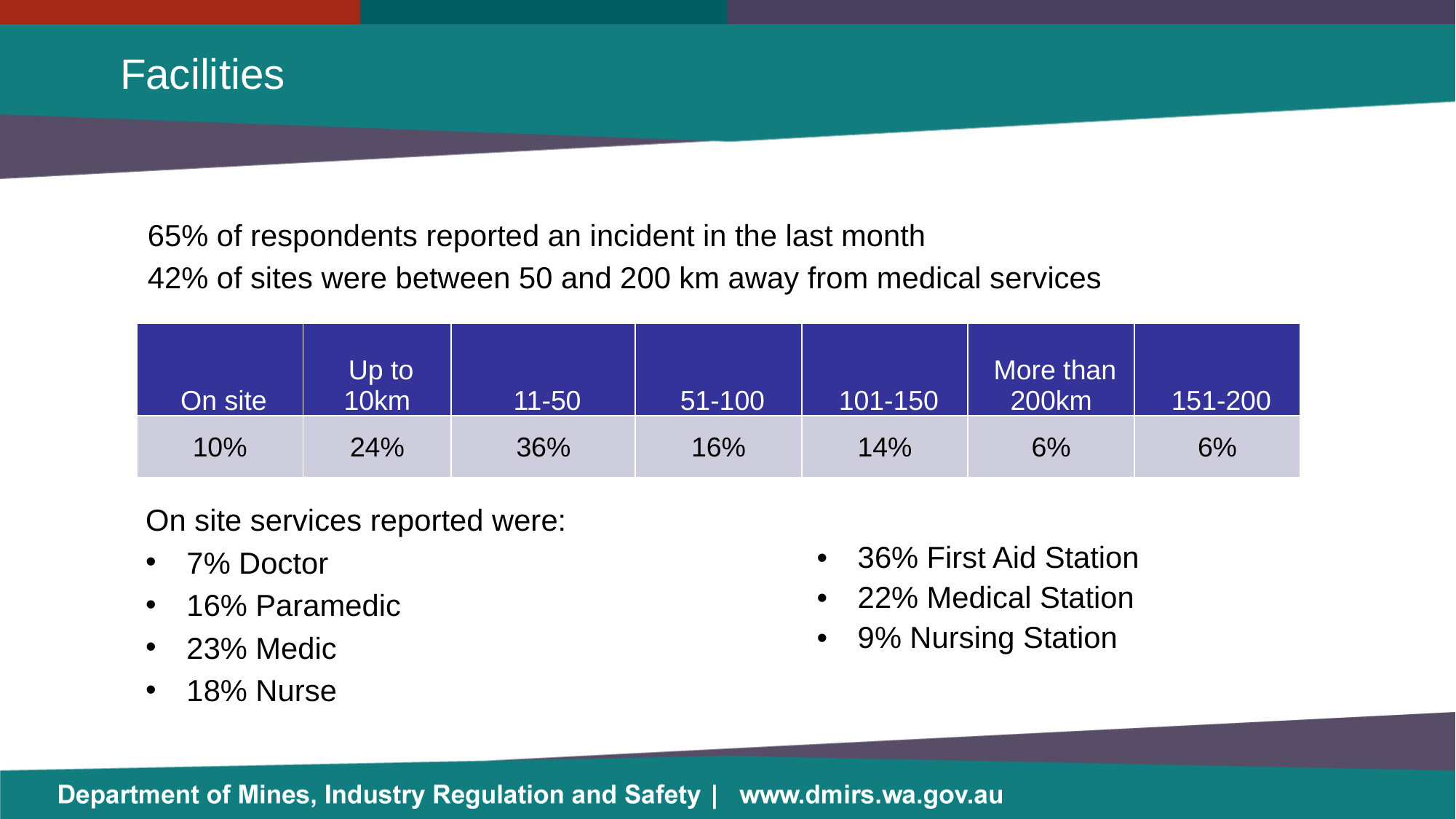

# Facilities
65% of respondents reported an incident in the last month
42% of sites were between 50 and 200 km away from medical services

| On site | Up to 10km | 11-50 | 51-100 | 101-150 | More than 200km | 151-200 |
| --- | --- | --- | --- | --- | --- | --- |
| 10% | 24% | 36% | 16% | 14% | 6% | 6% |
On site services reported were:
7% Doctor
16% Paramedic
23% Medic
18% Nurse

36% First Aid Station
22% Medical Station
9% Nursing Station